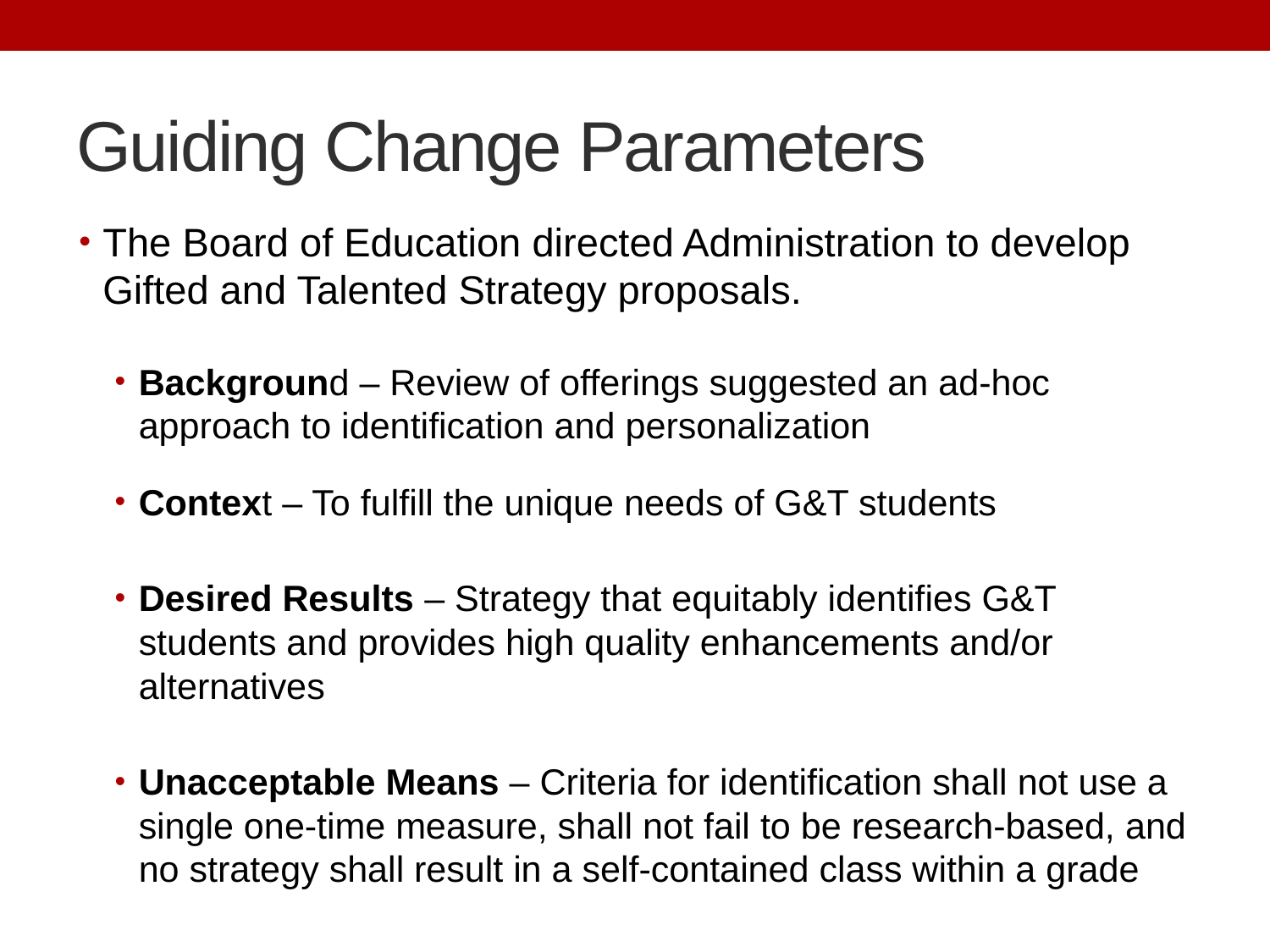

# Guiding Change Parameters
The Board of Education directed Administration to develop Gifted and Talented Strategy proposals.

Background – Review of offerings suggested an ad-hoc approach to identification and personalization

Context – To fulfill the unique needs of G&T students

Desired Results – Strategy that equitably identifies G&T students and provides high quality enhancements and/or alternatives

Unacceptable Means – Criteria for identification shall not use a single one-time measure, shall not fail to be research-based, and no strategy shall result in a self-contained class within a grade